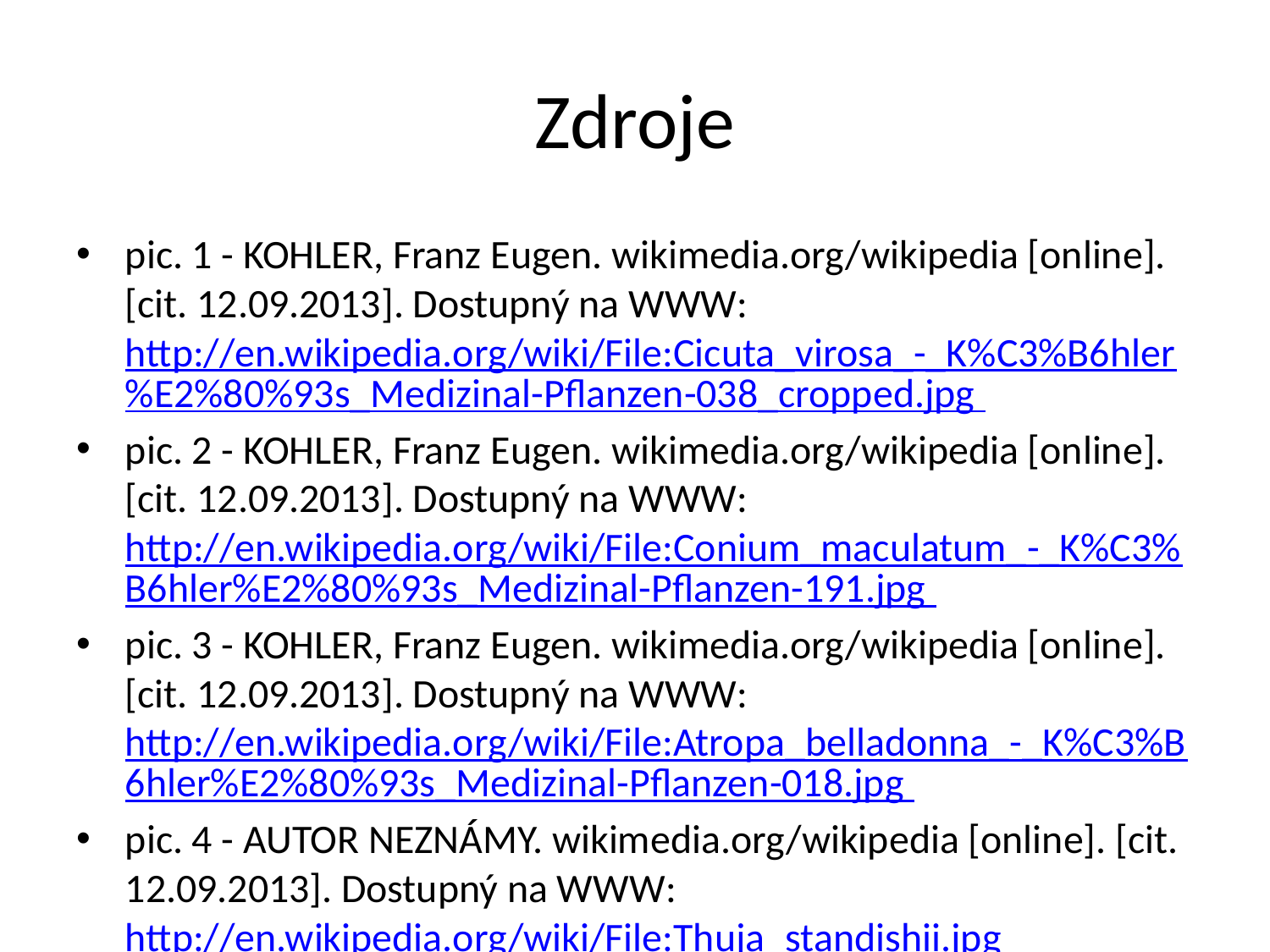

# Zdroje
pic. 1 - KOHLER, Franz Eugen. wikimedia.org/wikipedia [online]. [cit. 12.09.2013]. Dostupný na WWW: http://en.wikipedia.org/wiki/File:Cicuta_virosa_-_K%C3%B6hler%E2%80%93s_Medizinal-Pflanzen-038_cropped.jpg
pic. 2 - KOHLER, Franz Eugen. wikimedia.org/wikipedia [online]. [cit. 12.09.2013]. Dostupný na WWW: http://en.wikipedia.org/wiki/File:Conium_maculatum_-_K%C3%B6hler%E2%80%93s_Medizinal-Pflanzen-191.jpg
pic. 3 - KOHLER, Franz Eugen. wikimedia.org/wikipedia [online]. [cit. 12.09.2013]. Dostupný na WWW: http://en.wikipedia.org/wiki/File:Atropa_belladonna_-_K%C3%B6hler%E2%80%93s_Medizinal-Pflanzen-018.jpg
pic. 4 - AUTOR NEZNÁMY. wikimedia.org/wikipedia [online]. [cit. 12.09.2013]. Dostupný na WWW: http://en.wikipedia.org/wiki/File:Thuja_standishii.jpg